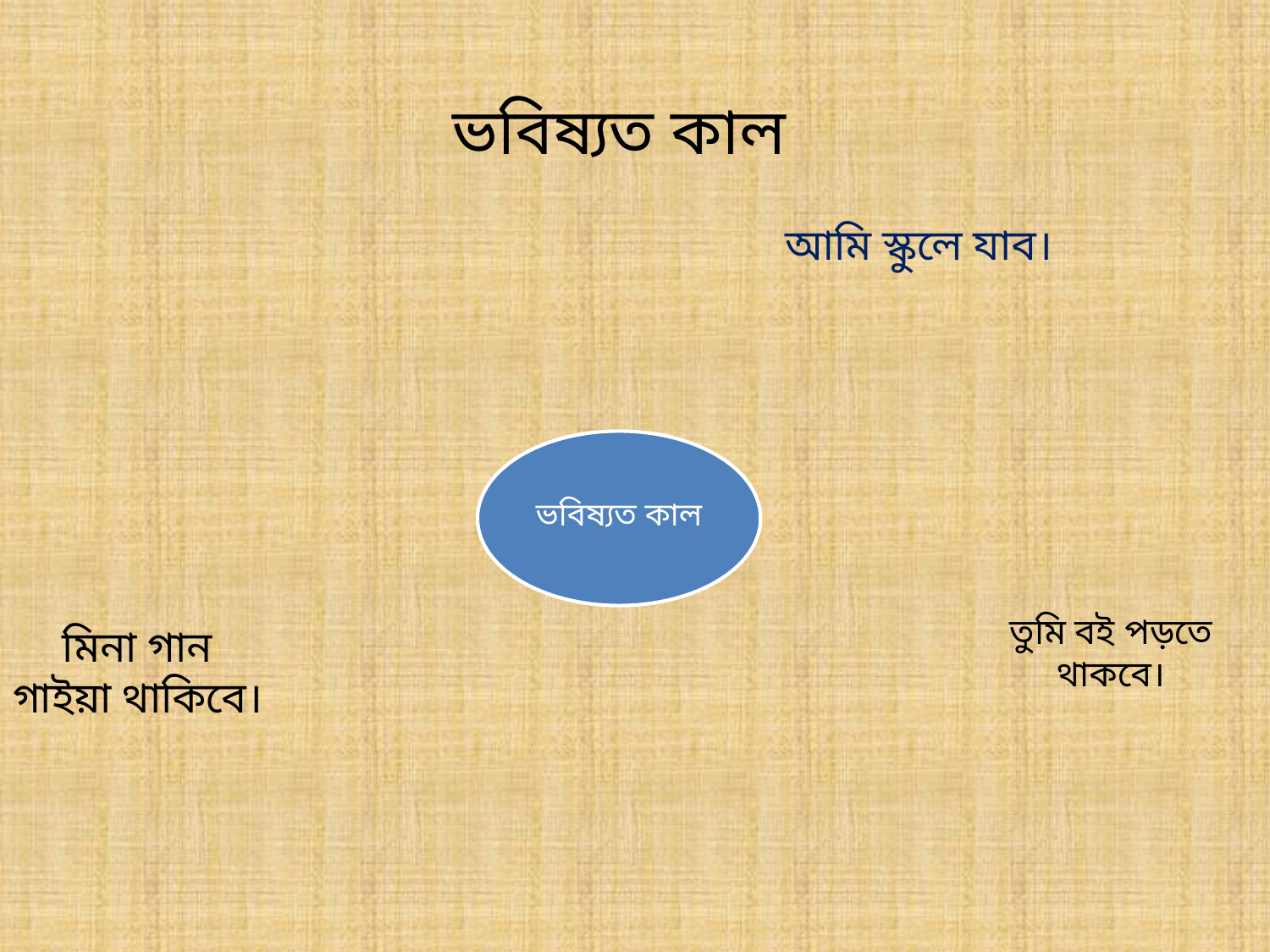

ভবিষ্যত কাল
ভবিষ্যত কাল
আমি স্কুলে যাব।
তুমি বই পড়তে থাকবে।
মিনা গান গাইয়া থাকিবে।